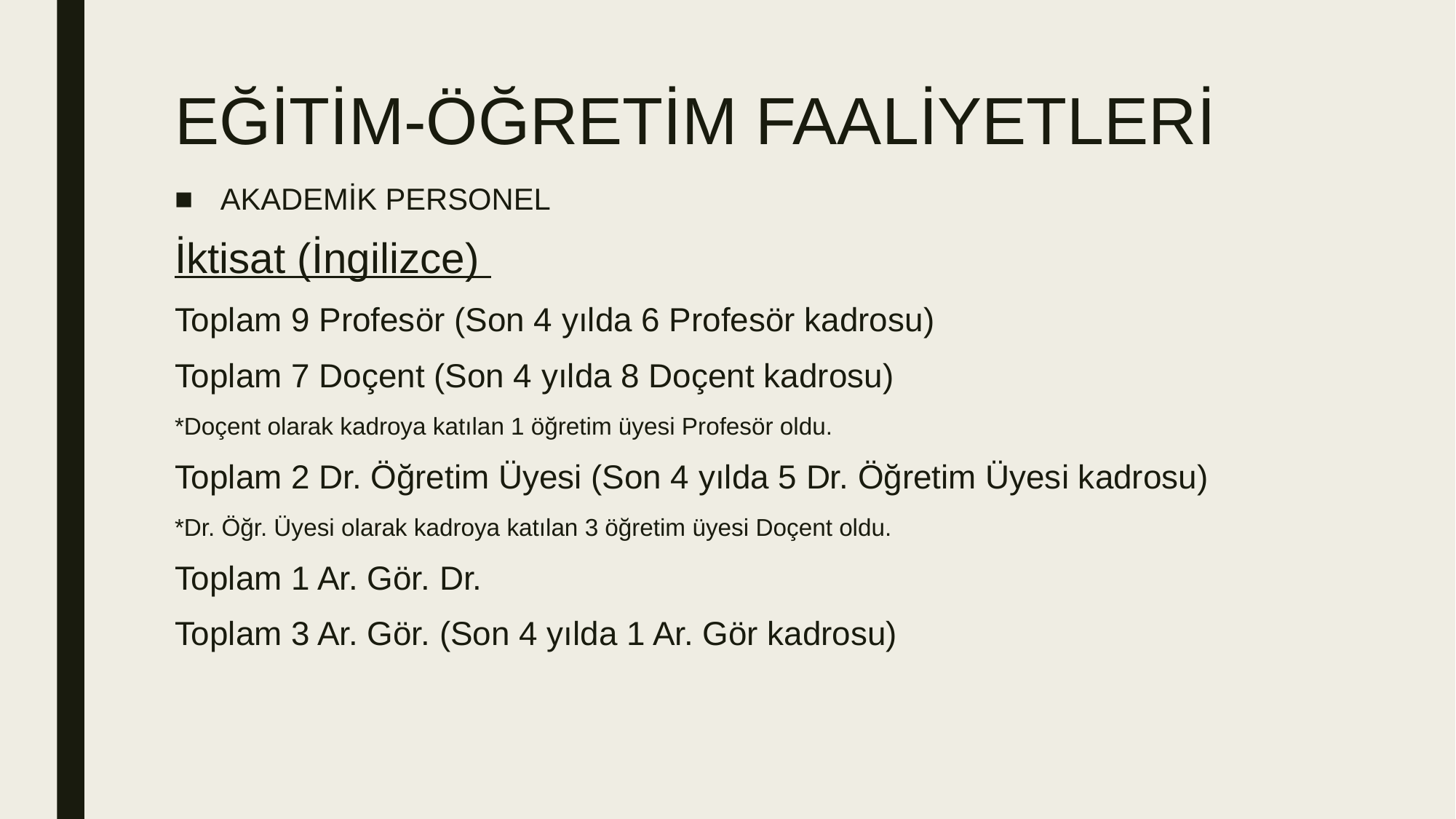

# EĞİTİM-ÖĞRETİM FAALİYETLERİ
AKADEMİK PERSONEL
İktisat (İngilizce)
Toplam 9 Profesör (Son 4 yılda 6 Profesör kadrosu)
Toplam 7 Doçent (Son 4 yılda 8 Doçent kadrosu)
*Doçent olarak kadroya katılan 1 öğretim üyesi Profesör oldu.
Toplam 2 Dr. Öğretim Üyesi (Son 4 yılda 5 Dr. Öğretim Üyesi kadrosu)
*Dr. Öğr. Üyesi olarak kadroya katılan 3 öğretim üyesi Doçent oldu.
Toplam 1 Ar. Gör. Dr.
Toplam 3 Ar. Gör. (Son 4 yılda 1 Ar. Gör kadrosu)